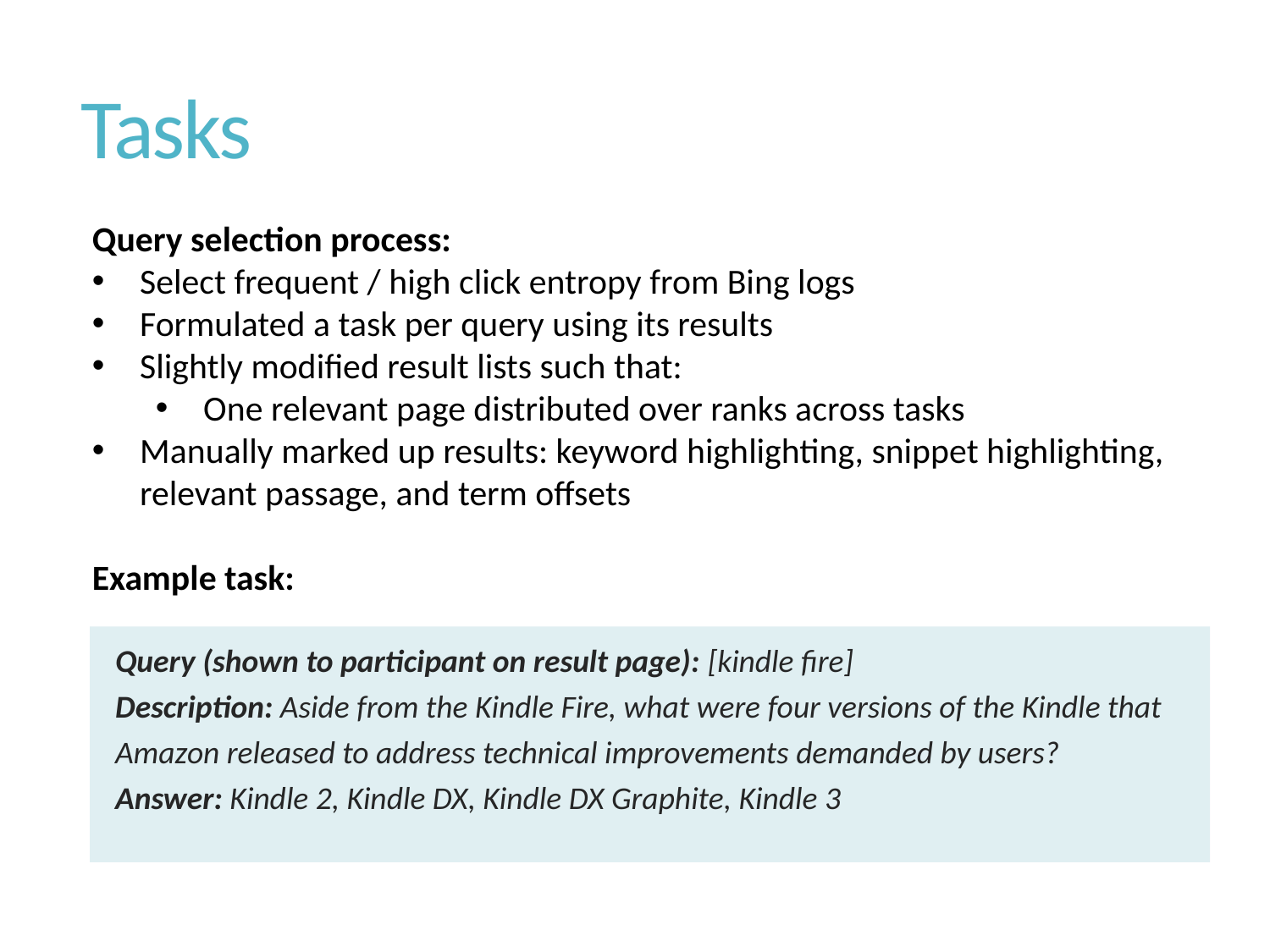

# Tasks
Query selection process:
Select frequent / high click entropy from Bing logs
Formulated a task per query using its results
Slightly modified result lists such that:
One relevant page distributed over ranks across tasks
Manually marked up results: keyword highlighting, snippet highlighting, relevant passage, and term offsets

Example task:
Query (shown to participant on result page): [kindle fire]
Description: Aside from the Kindle Fire, what were four versions of the Kindle that Amazon released to address technical improvements demanded by users?
Answer: Kindle 2, Kindle DX, Kindle DX Graphite, Kindle 3